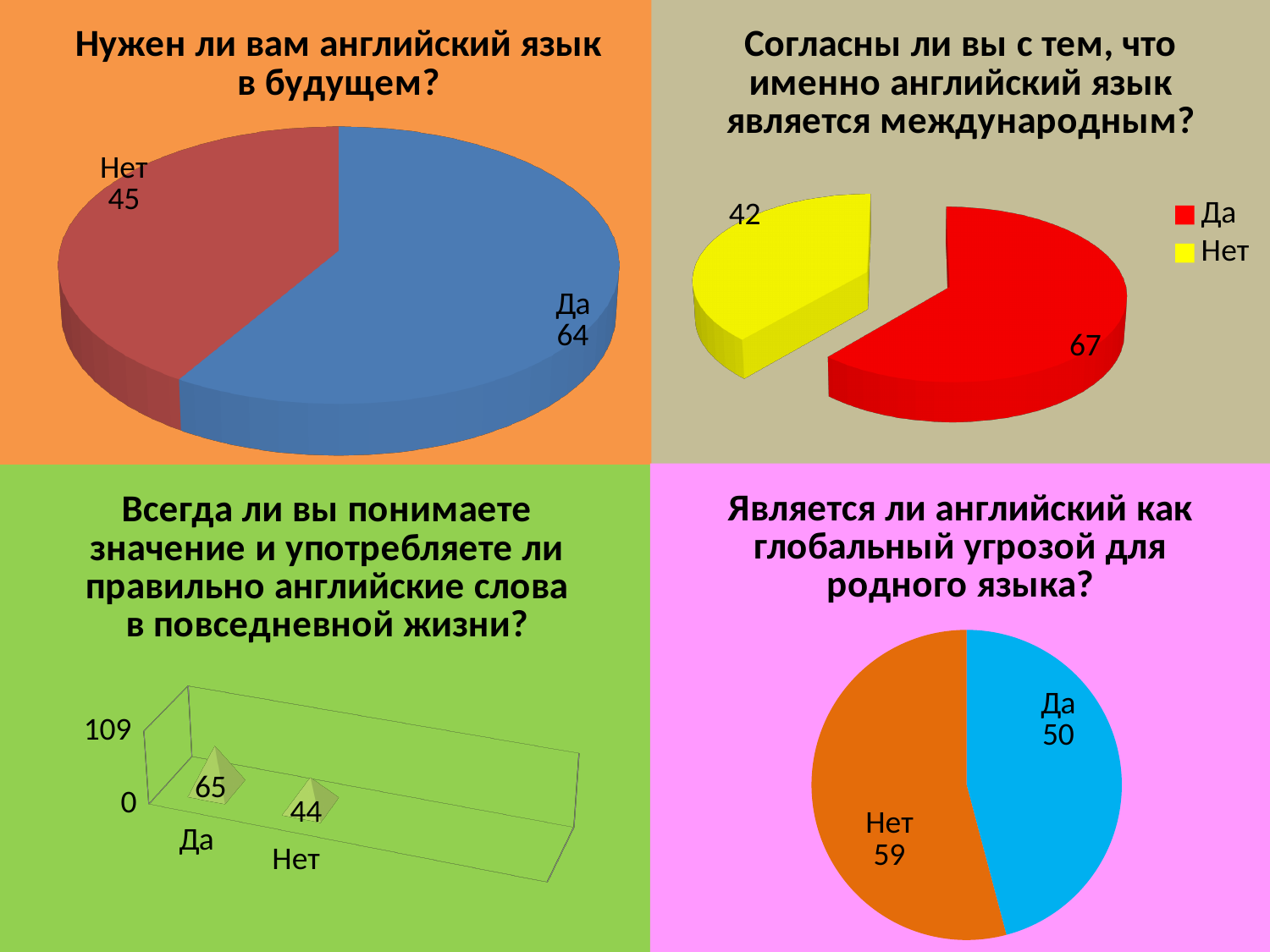

[unsupported chart]

[unsupported chart]

### Chart:

| Category | Является ли английский как глобальный угрозой для родного языка? |
|---|---|
| Да | 50.0 |
| Нет | 59.0 |

[unsupported chart]